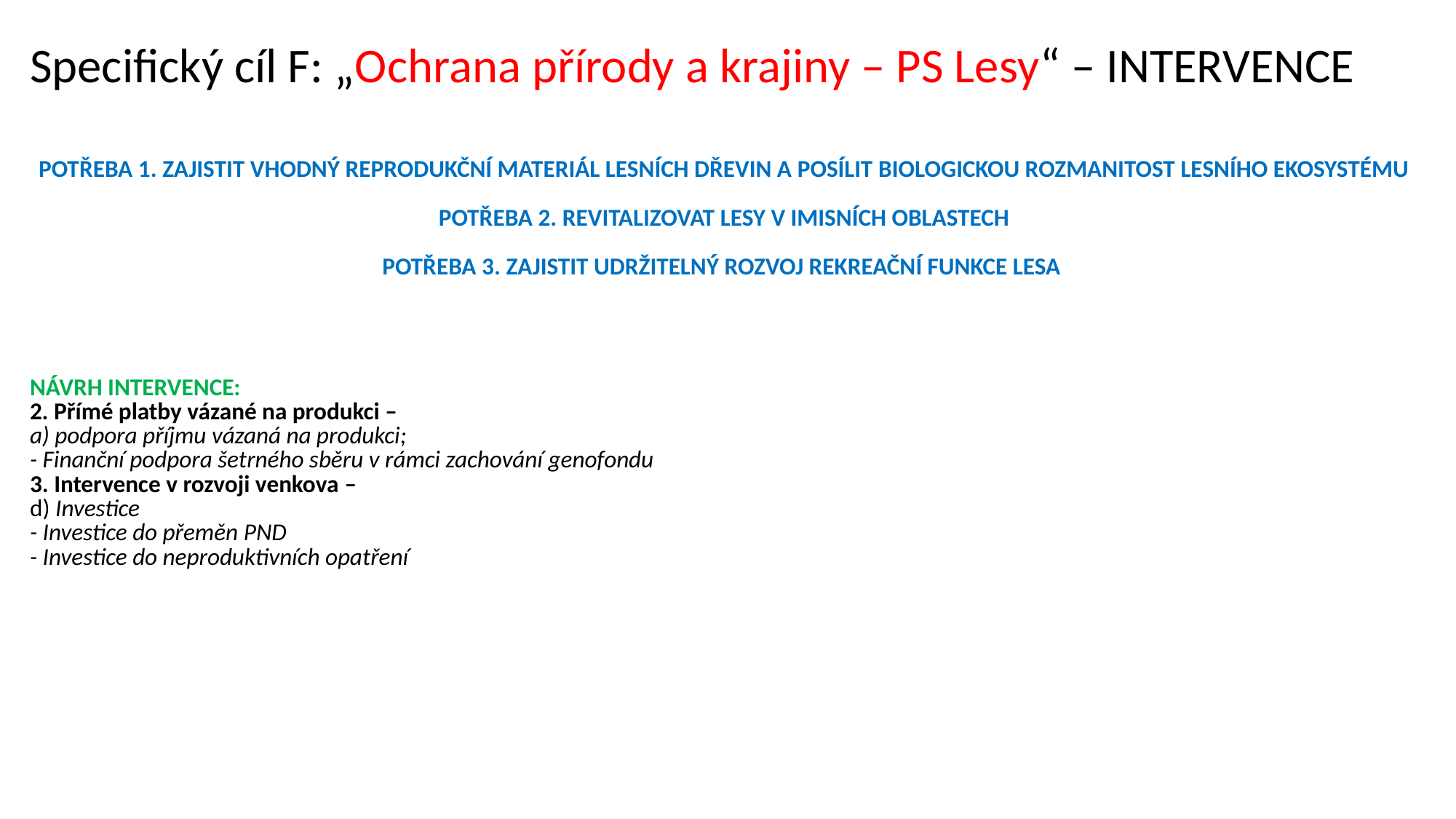

# Specifický cíl F: „Ochrana přírody a krajiny – PS Lesy“ – INTERVENCE
| POTŘEBA 1. Zajistit vhodný reprodukční materiál lesních dřevin a posílit biologickou rozmanitost lesního ekosystému POTŘEBA 2. Revitalizovat lesy v imisních oblastech POTŘEBA 3. Zajistit udržitelný rozvoj rekreační funkce lesa NÁVRH INTERVENCE: 2. Přímé platby vázané na produkci – a) podpora příjmu vázaná na produkci; - Finanční podpora šetrného sběru v rámci zachování genofondu 3. Intervence v rozvoji venkova – d) Investice - Investice do přeměn PND - Investice do neproduktivních opatření |
| --- |